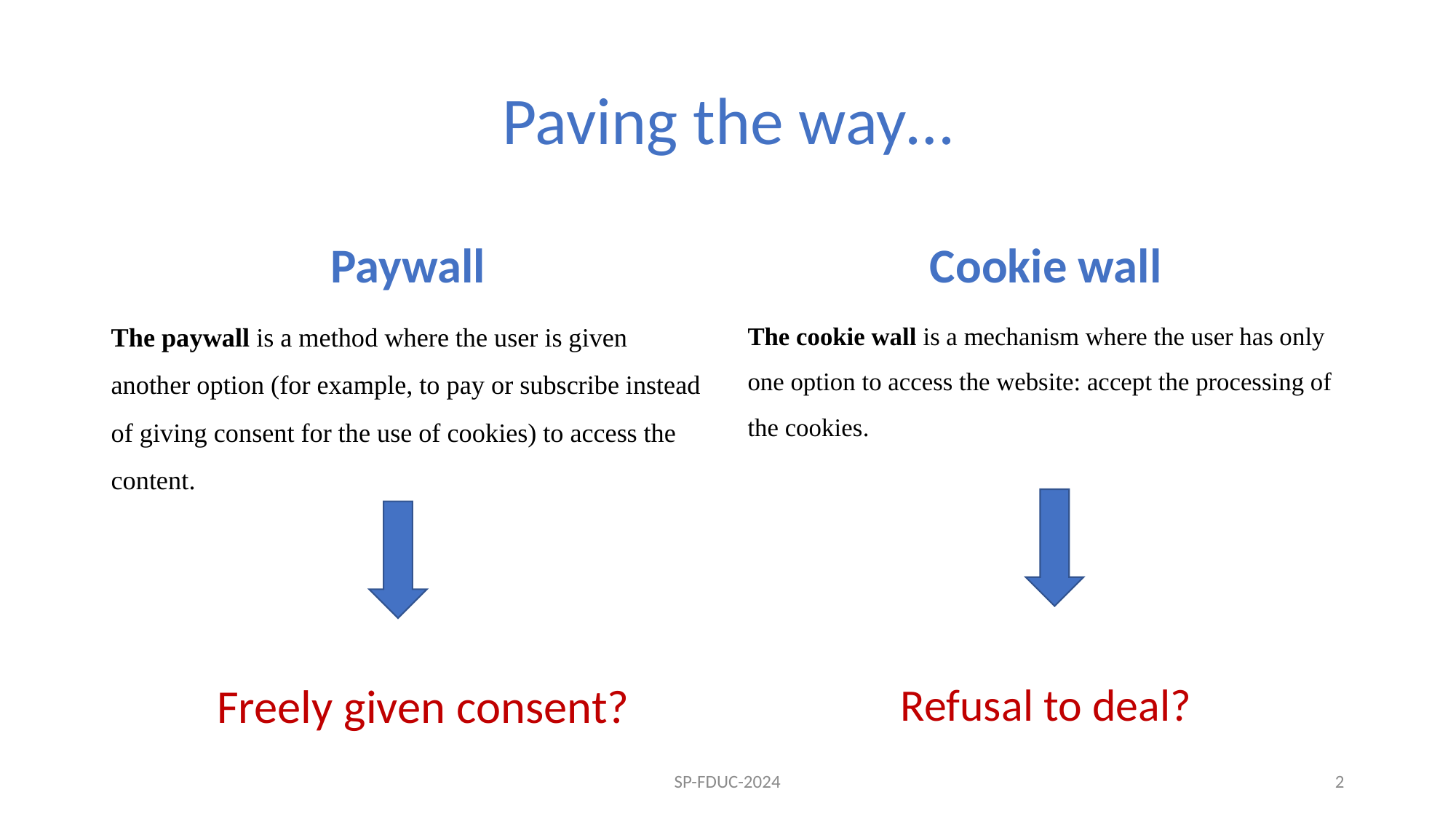

# Paving the way…
Paywall
Cookie wall
The paywall is a method where the user is given another option (for example, to pay or subscribe instead of giving consent for the use of cookies) to access the content.

	Freely given consent?

The cookie wall is a mechanism where the user has only one option to access the website: accept the processing of the cookies.

Refusal to deal?

SP-FDUC-2024
2